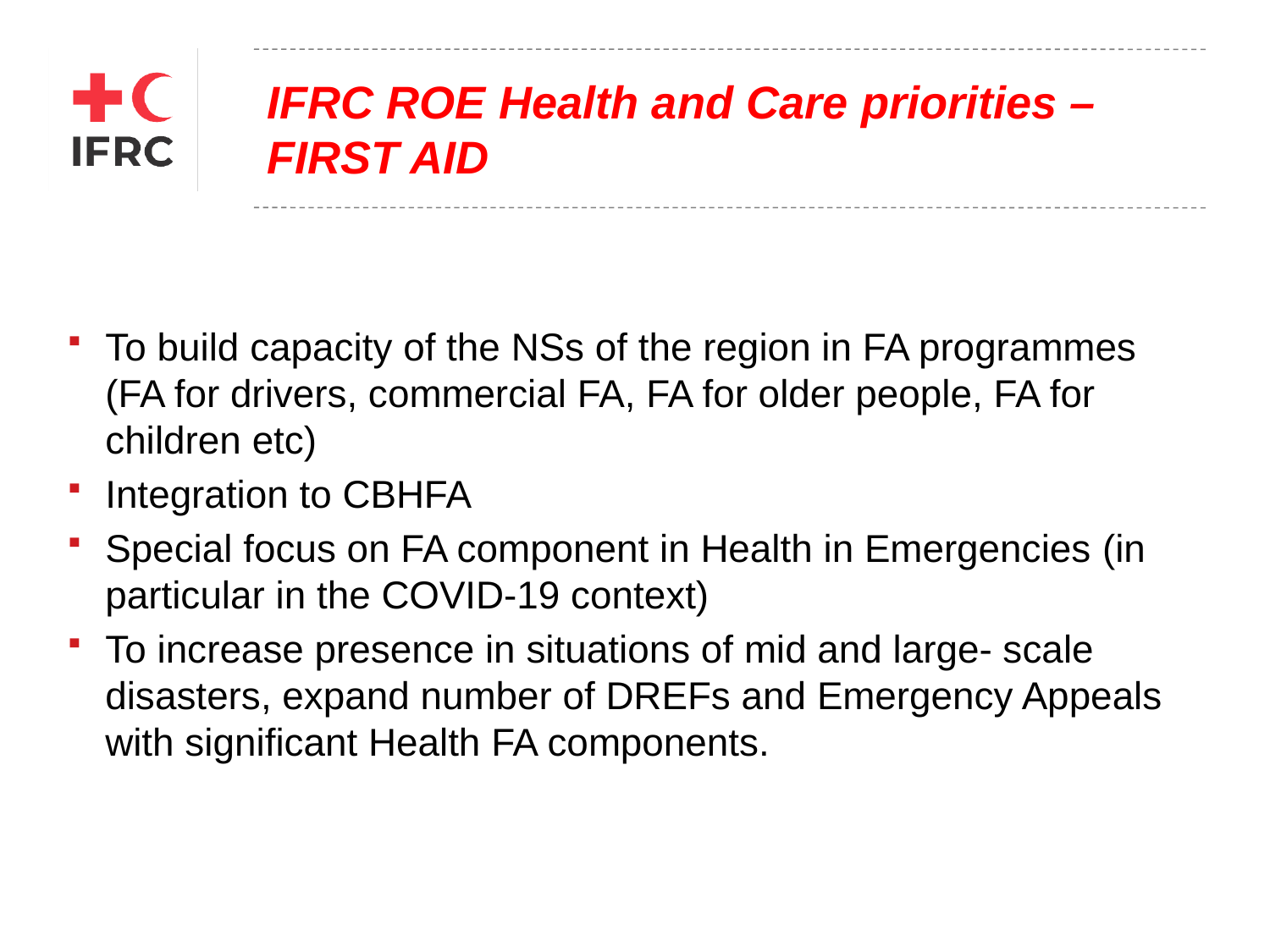

# IFRC ROE Health and Care priorities –FIRST AID

To build capacity of the NSs of the region in FA programmes (FA for drivers, commercial FA, FA for older people, FA for children etc)
Integration to CBHFA
Special focus on FA component in Health in Emergencies (in particular in the COVID-19 context)
To increase presence in situations of mid and large- scale disasters, expand number of DREFs and Emergency Appeals with significant Health FA components.